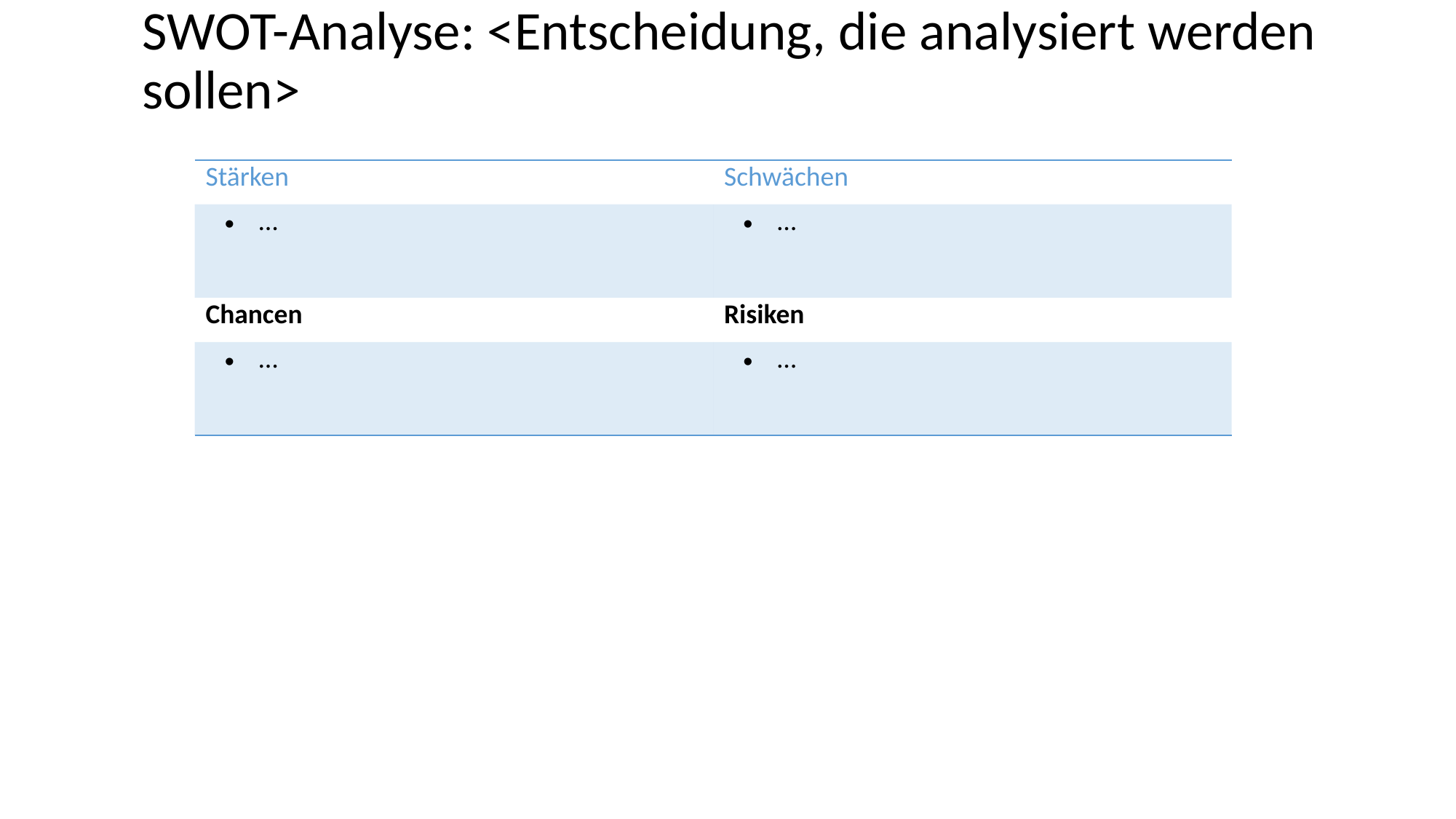

# SWOT-Analyse: <Entscheidung, die analysiert werden sollen>
| Stärken | Schwächen |
| --- | --- |
| … | … |
| Chancen | Risiken |
| … | … |